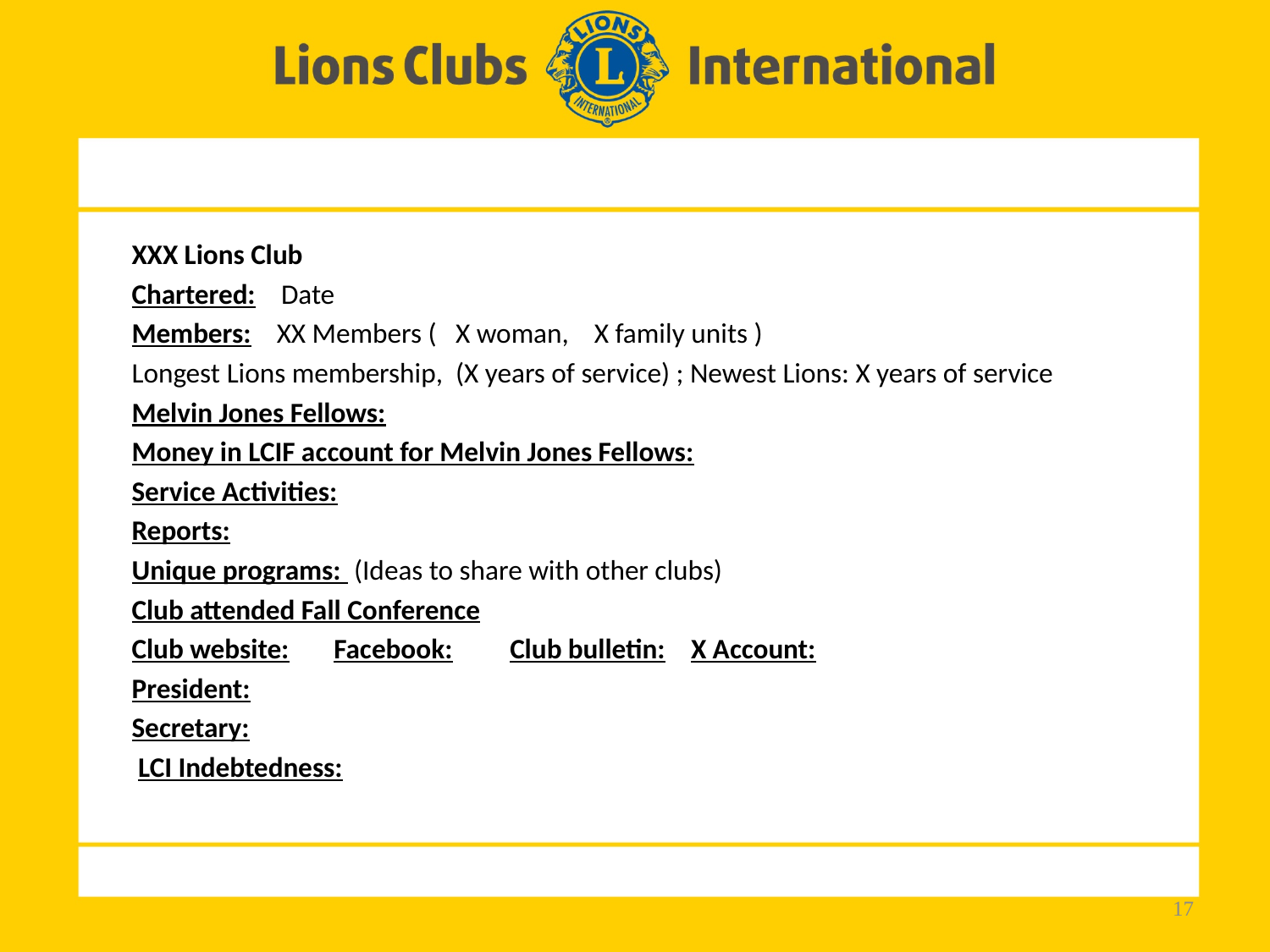

#
XXX Lions Club
Chartered:    Date
Members:    XX Members (   X woman,    X family units )
Longest Lions membership,  (X years of service) ; Newest Lions: X years of service
Melvin Jones Fellows:
Money in LCIF account for Melvin Jones Fellows:
Service Activities:
Reports:
Unique programs:  (Ideas to share with other clubs)
Club attended Fall Conference
Club website:       Facebook:         Club bulletin:    X Account:
President:
Secretary:
 LCI Indebtedness:

17